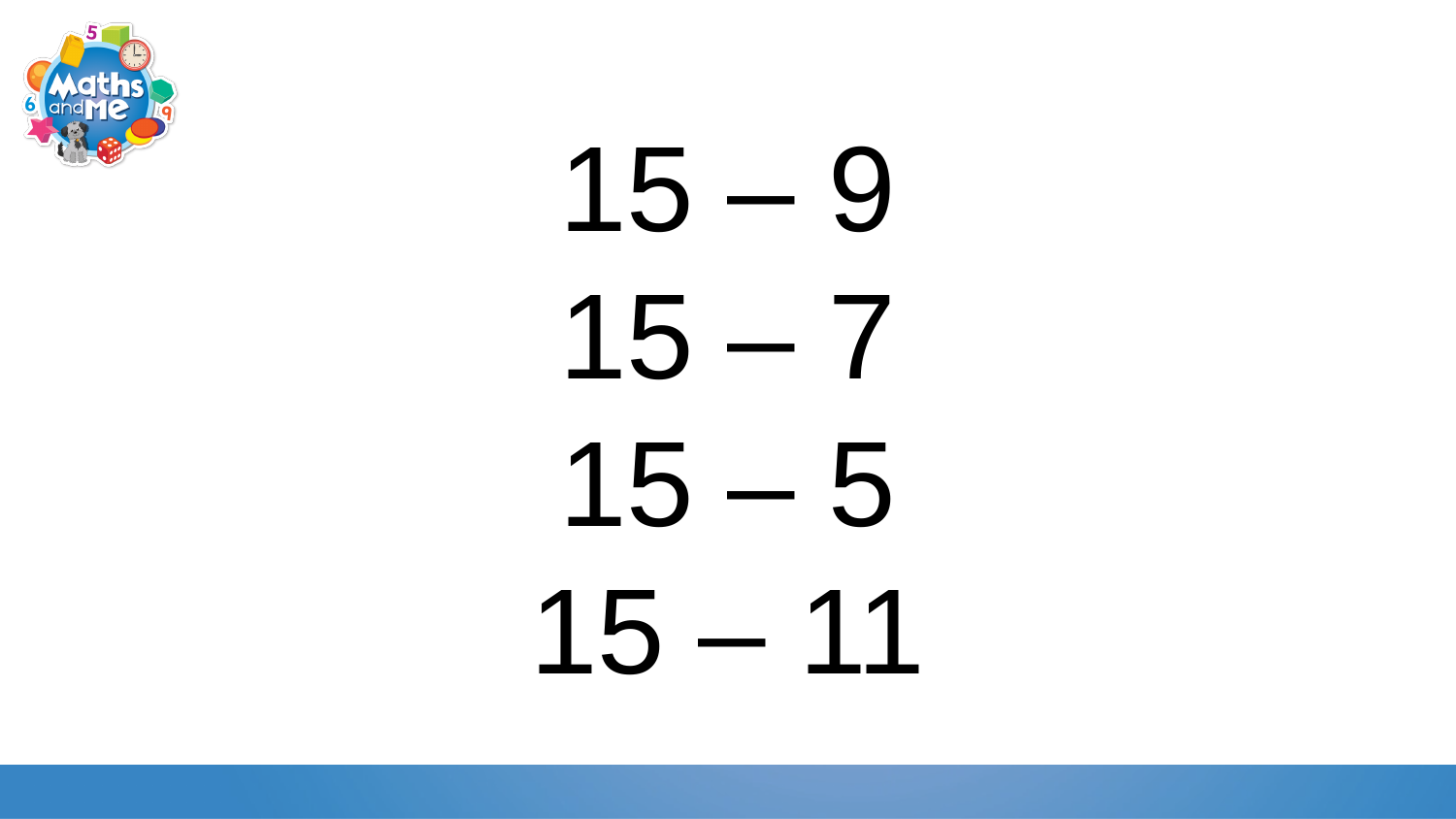

15 – 9
15 – 7
15 – 5
15 – 11